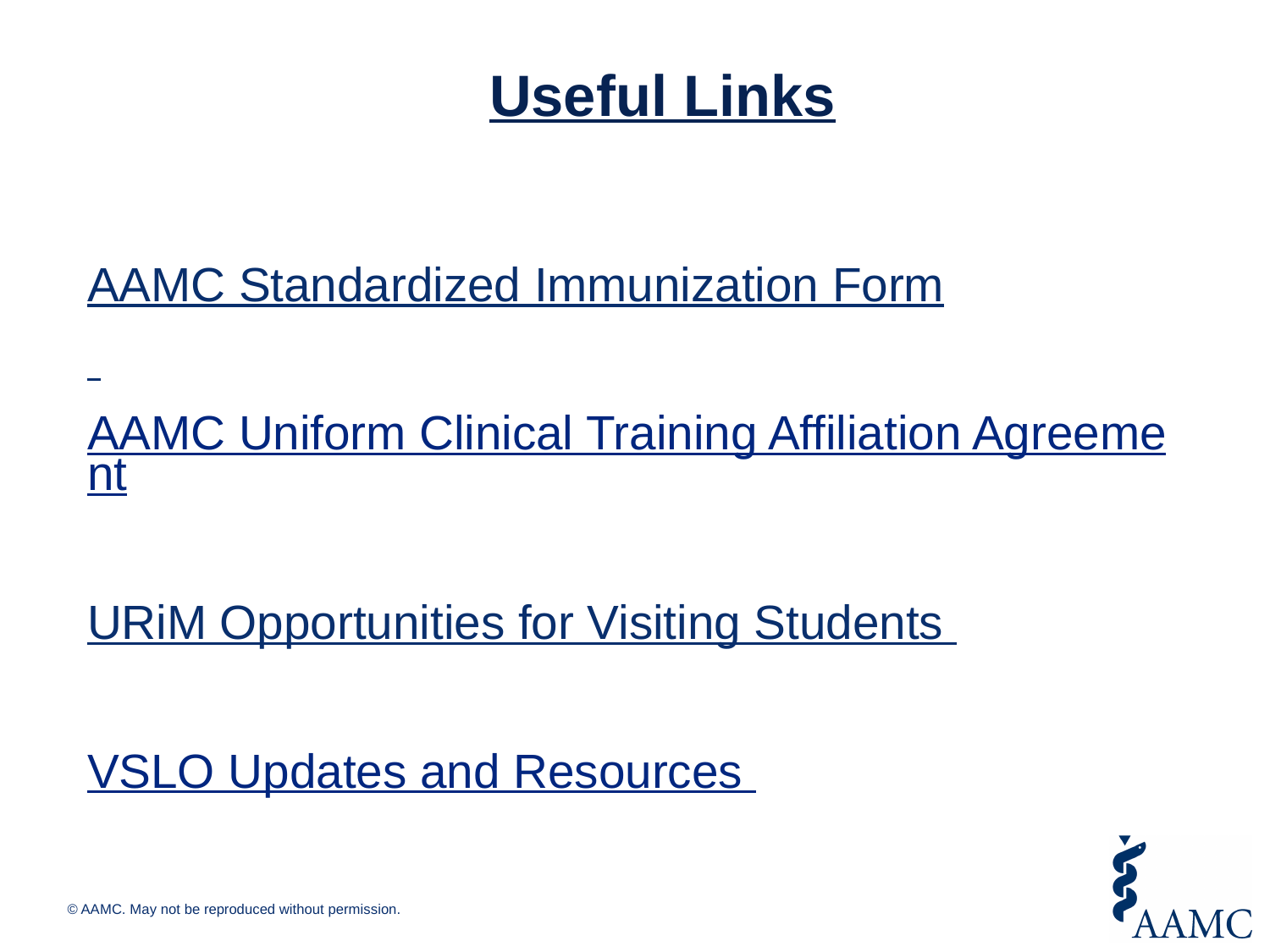

# Useful Links

AAMC Standardized Immunization Form

AAMC Uniform Clinical Training Affiliation Agreement

URiM Opportunities for Visiting Students

VSLO Updates and Resources